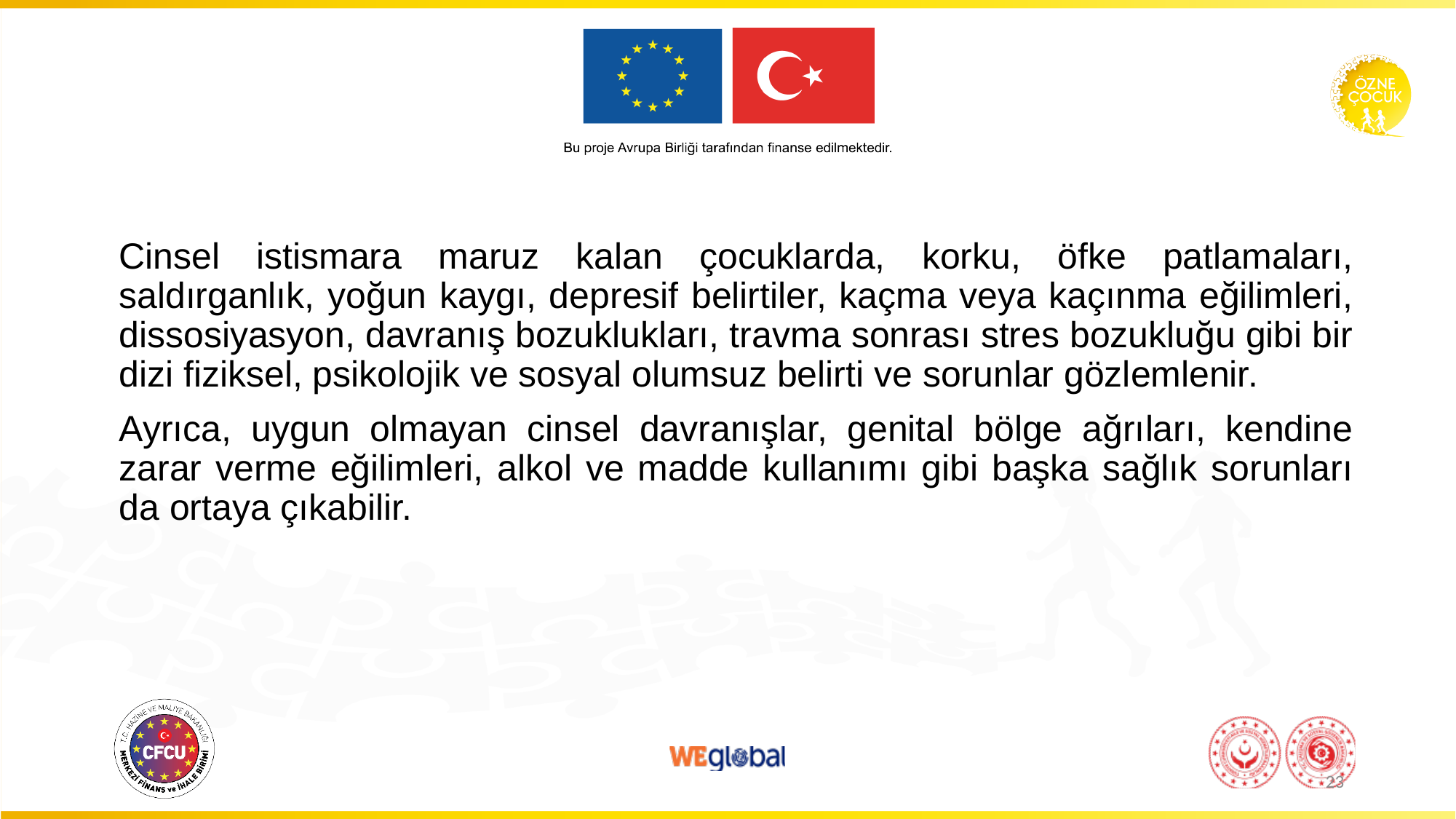

Cinsel istismara maruz kalan çocuklarda, korku, öfke patlamaları, saldırganlık, yoğun kaygı, depresif belirtiler, kaçma veya kaçınma eğilimleri, dissosiyasyon, davranış bozuklukları, travma sonrası stres bozukluğu gibi bir dizi fiziksel, psikolojik ve sosyal olumsuz belirti ve sorunlar gözlemlenir.
Ayrıca, uygun olmayan cinsel davranışlar, genital bölge ağrıları, kendine zarar verme eğilimleri, alkol ve madde kullanımı gibi başka sağlık sorunları da ortaya çıkabilir.
23